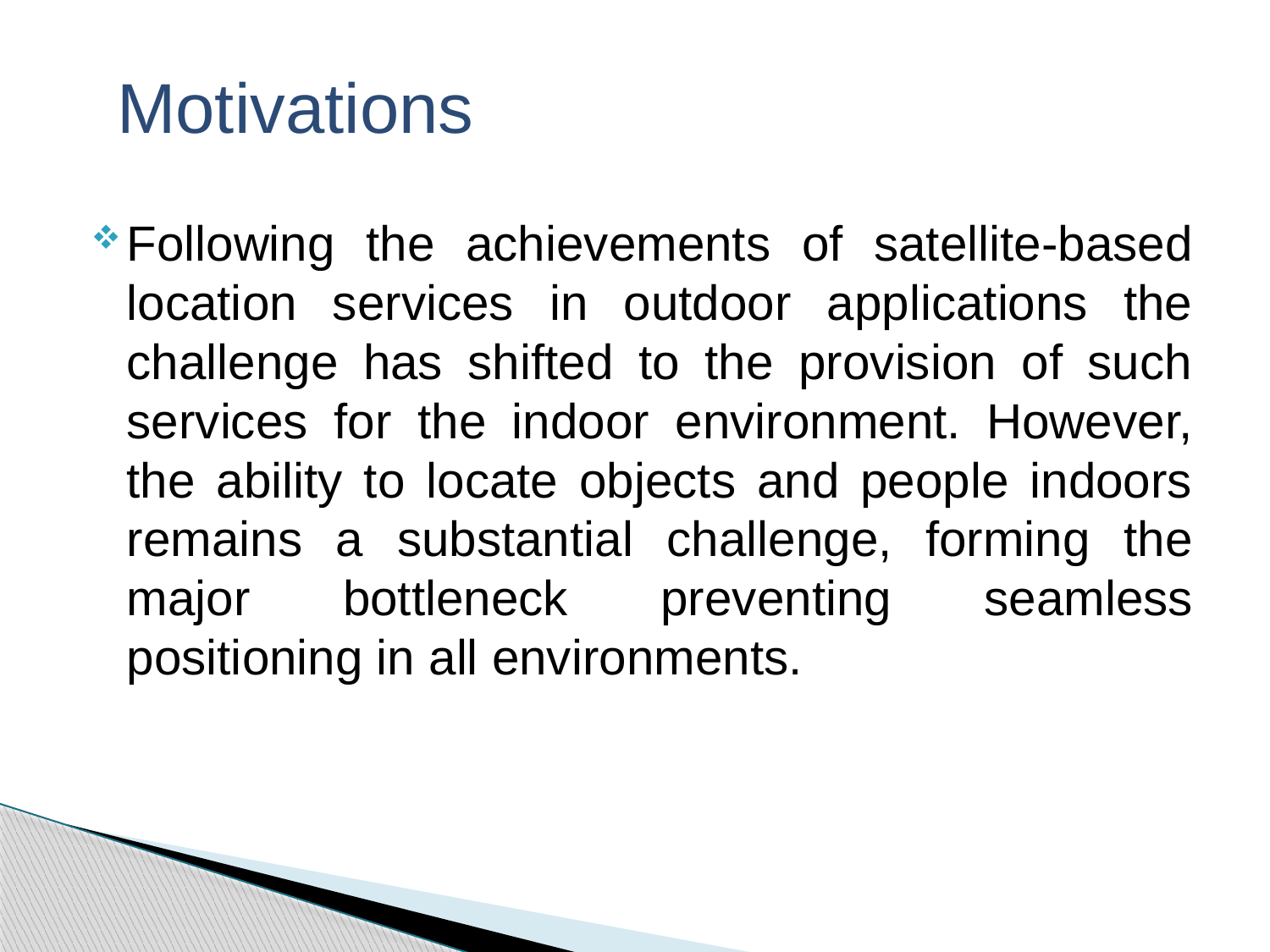

# Motivations
Following the achievements of satellite‐based location services in outdoor applications the challenge has shifted to the provision of such services for the indoor environment. However, the ability to locate objects and people indoors remains a substantial challenge, forming the major bottleneck preventing seamless positioning in all environments.